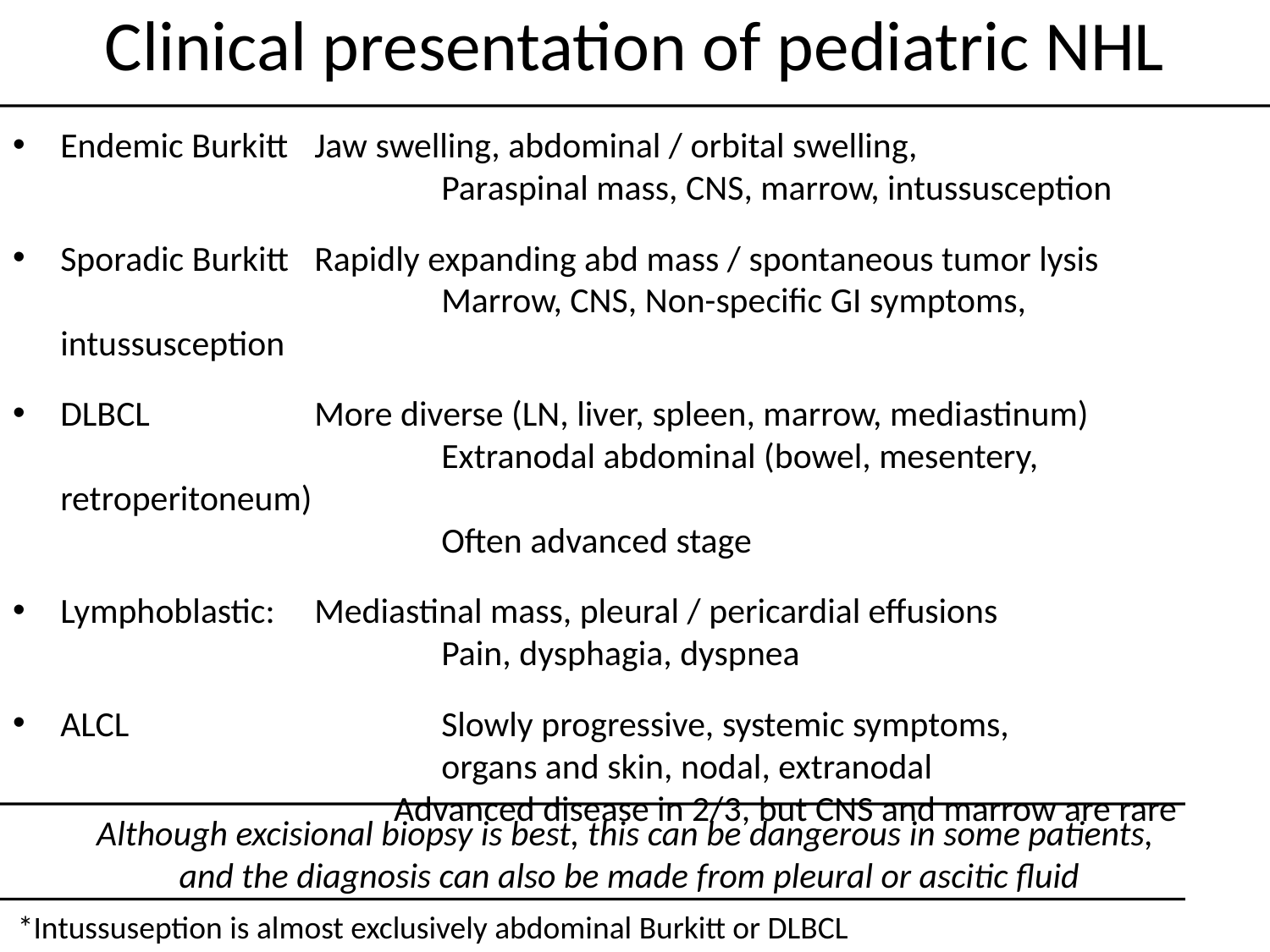

Clinical presentation of pediatric NHL

Endemic Burkitt	Jaw swelling, abdominal / orbital swelling,
				Paraspinal mass, CNS, marrow, intussusception
Sporadic Burkitt	Rapidly expanding abd mass / spontaneous tumor lysis
				Marrow, CNS, Non-specific GI symptoms, intussusception
DLBCL		More diverse (LN, liver, spleen, marrow, mediastinum)
				Extranodal abdominal (bowel, mesentery, retroperitoneum)
				Often advanced stage
Lymphoblastic:	Mediastinal mass, pleural / pericardial effusions
				Pain, dysphagia, dyspnea
ALCL			Slowly progressive, systemic symptoms, 					organs and skin, nodal, extranodal
			Advanced disease in 2/3, but CNS and marrow are rare

Although excisional biopsy is best, this can be dangerous in some patients,
and the diagnosis can also be made from pleural or ascitic fluid

*Intussuseption is almost exclusively abdominal Burkitt or DLBCL